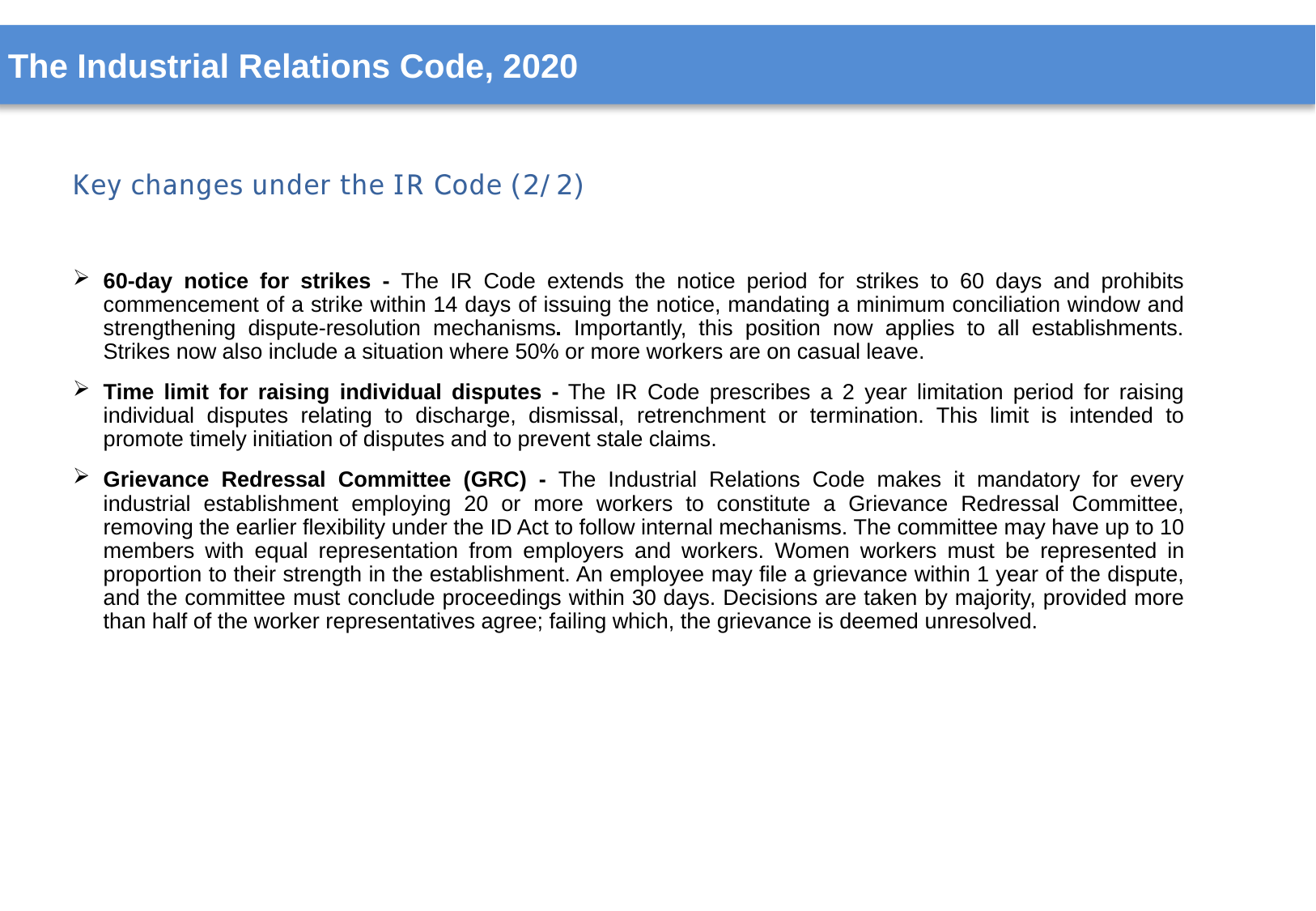

The Industrial Relations Code, 2020
Key changes under the IR Code (2/2)

60-day notice for strikes - The IR Code extends the notice period for strikes to 60 days and prohibits commencement of a strike within 14 days of issuing the notice, mandating a minimum conciliation window and strengthening dispute-resolution mechanisms. Importantly, this position now applies to all establishments. Strikes now also include a situation where 50% or more workers are on casual leave.
Time limit for raising individual disputes - The IR Code prescribes a 2 year limitation period for raising individual disputes relating to discharge, dismissal, retrenchment or termination. This limit is intended to promote timely initiation of disputes and to prevent stale claims.
Grievance Redressal Committee (GRC) - The Industrial Relations Code makes it mandatory for every industrial establishment employing 20 or more workers to constitute a Grievance Redressal Committee, removing the earlier flexibility under the ID Act to follow internal mechanisms. The committee may have up to 10 members with equal representation from employers and workers. Women workers must be represented in proportion to their strength in the establishment. An employee may file a grievance within 1 year of the dispute, and the committee must conclude proceedings within 30 days. Decisions are taken by majority, provided more than half of the worker representatives agree; failing which, the grievance is deemed unresolved.